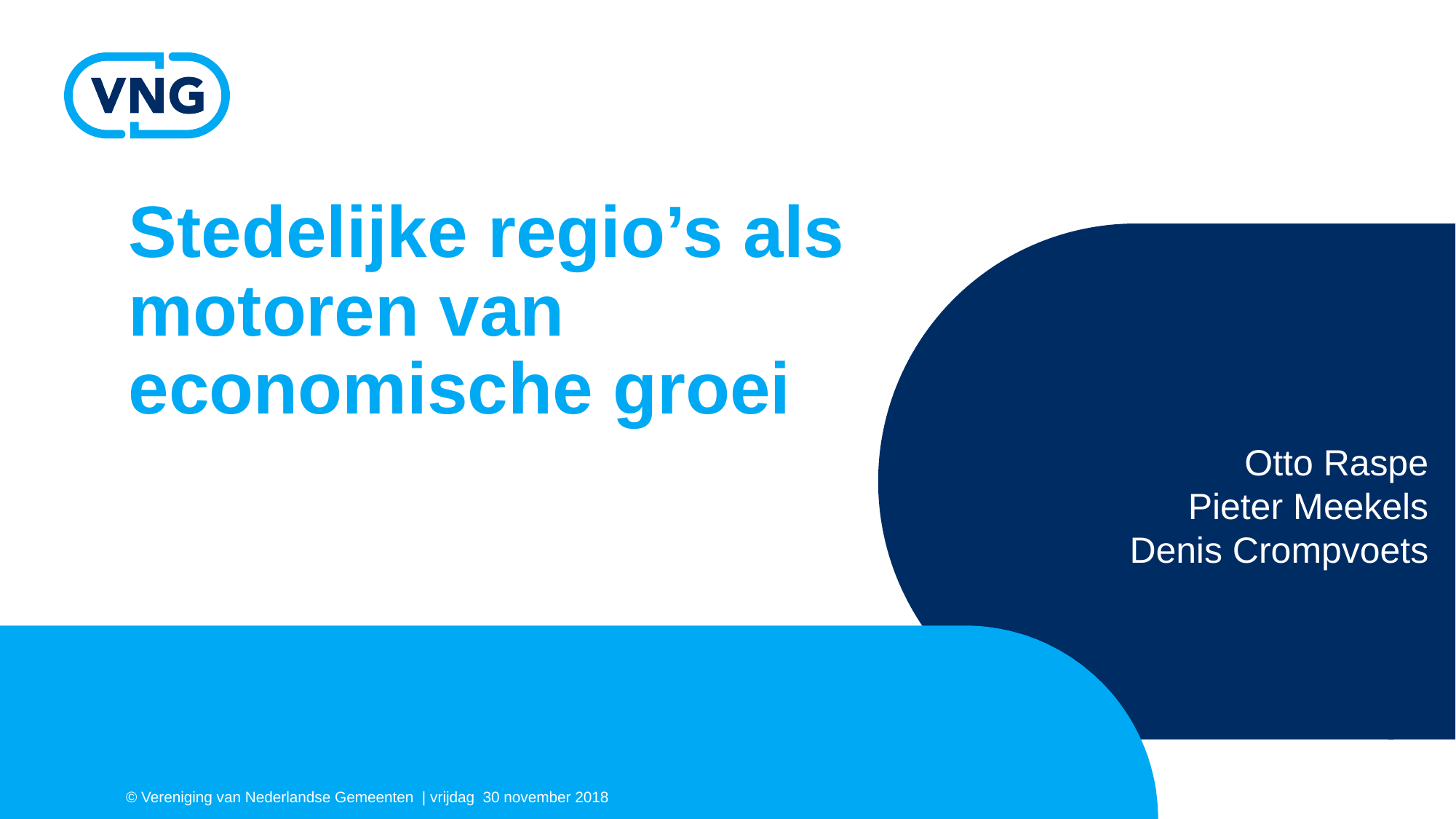

# Stedelijke regio’s als motoren van economische groei
Otto Raspe
Pieter Meekels
Denis Crompvoets

© Vereniging van Nederlandse Gemeenten  | vrijdag  30 november 2018